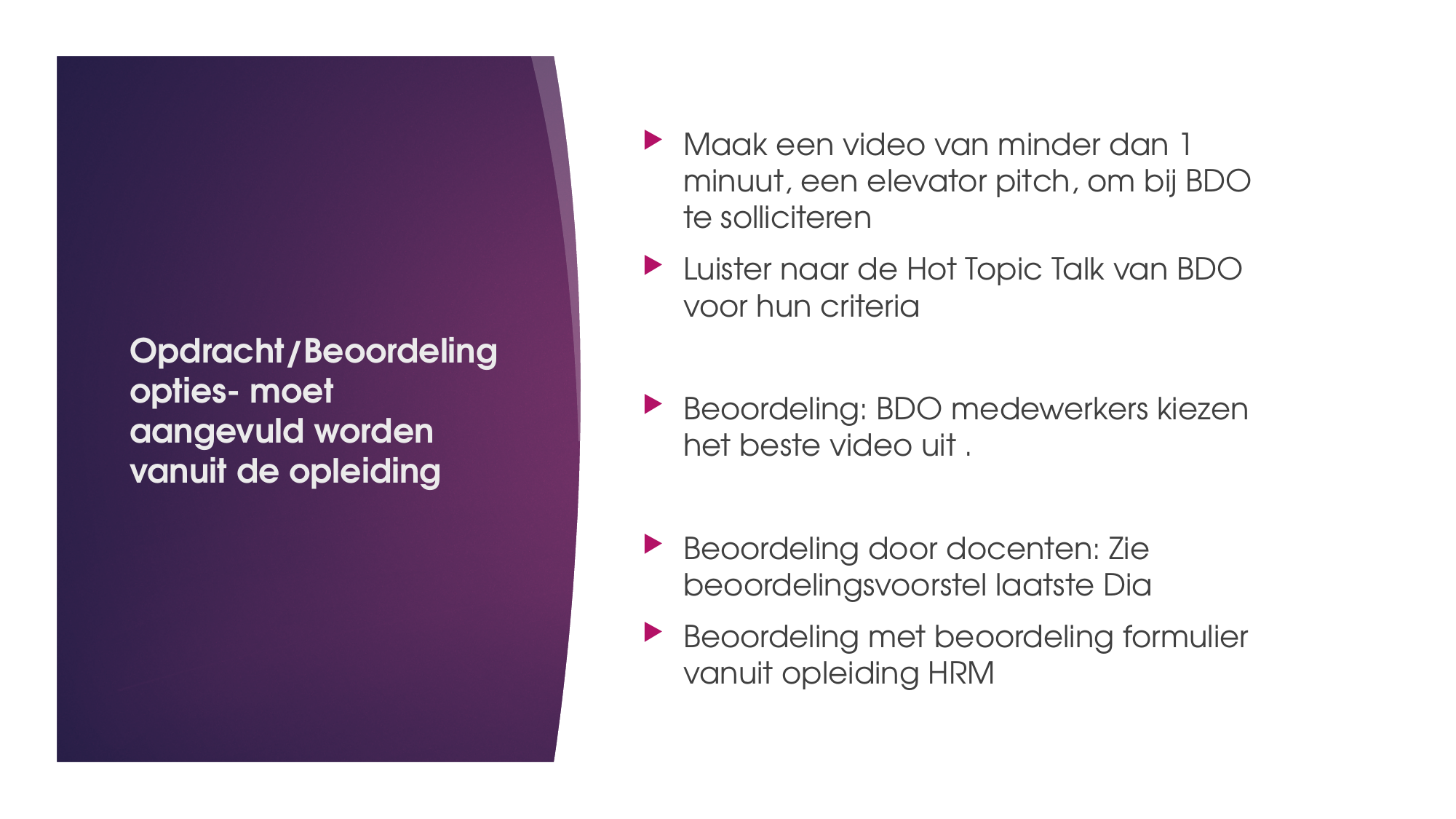

Maak een video van minder dan 1 minuut, een elevator pitch, om bij BDO te solliciteren
Luister naar de Hot Topic Talk van BDO voor hun criteria

Beoordeling: BDO medewerkers kiezen het beste video uit .

Beoordeling door docenten: Zie beoordelingsvoorstel laatste Dia
Beoordeling met beoordeling formulier vanuit opleiding HRM
# Opdracht/Beoordeling opties- moet aangevuld worden vanuit de opleiding